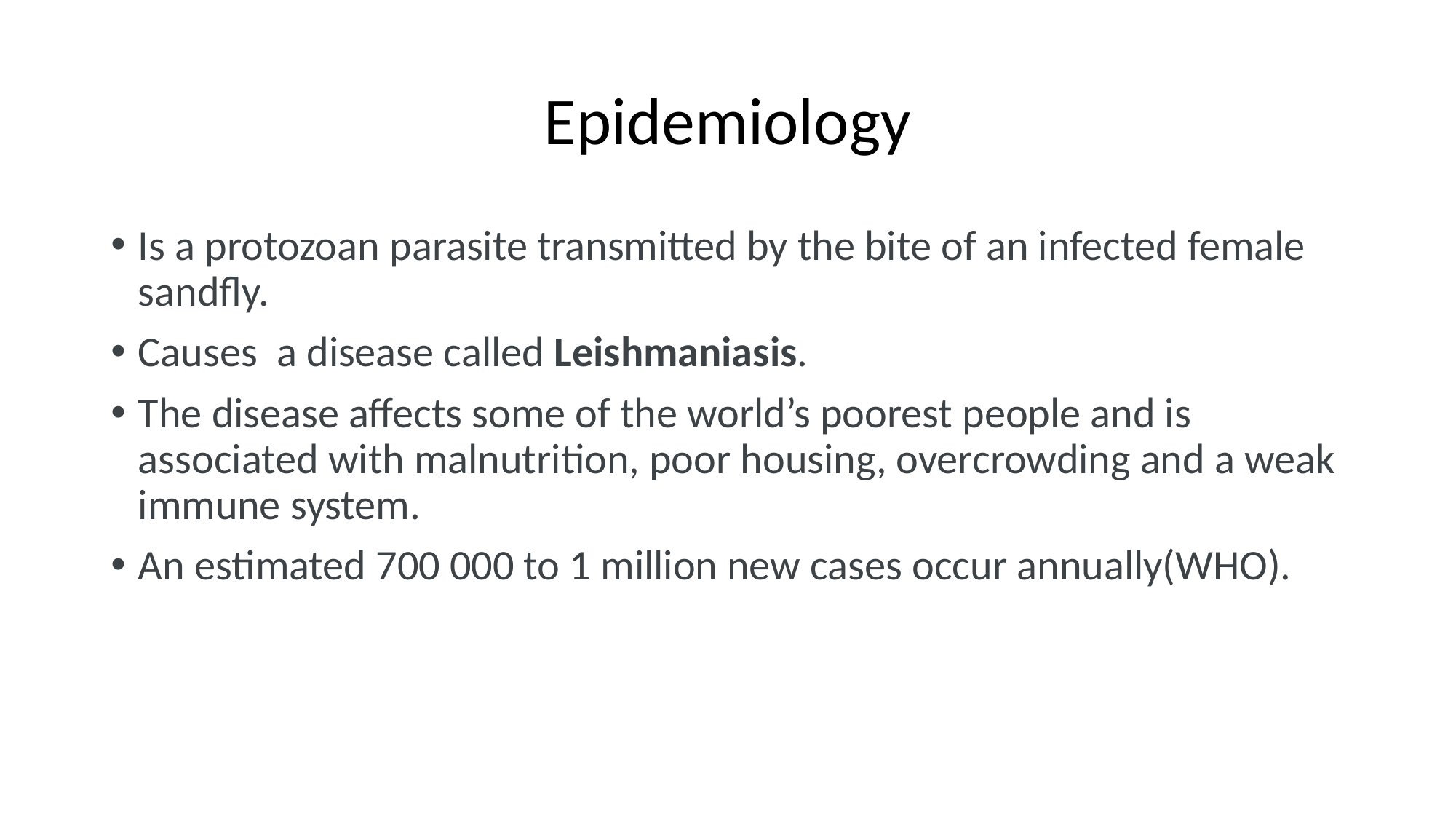

# Epidemiology
Is a protozoan parasite transmitted by the bite of an infected female sandfly.
Causes  a disease called Leishmaniasis.
The disease affects some of the world’s poorest people and is associated with malnutrition, poor housing, overcrowding and a weak immune system.
An estimated 700 000 to 1 million new cases occur annually(WHO).